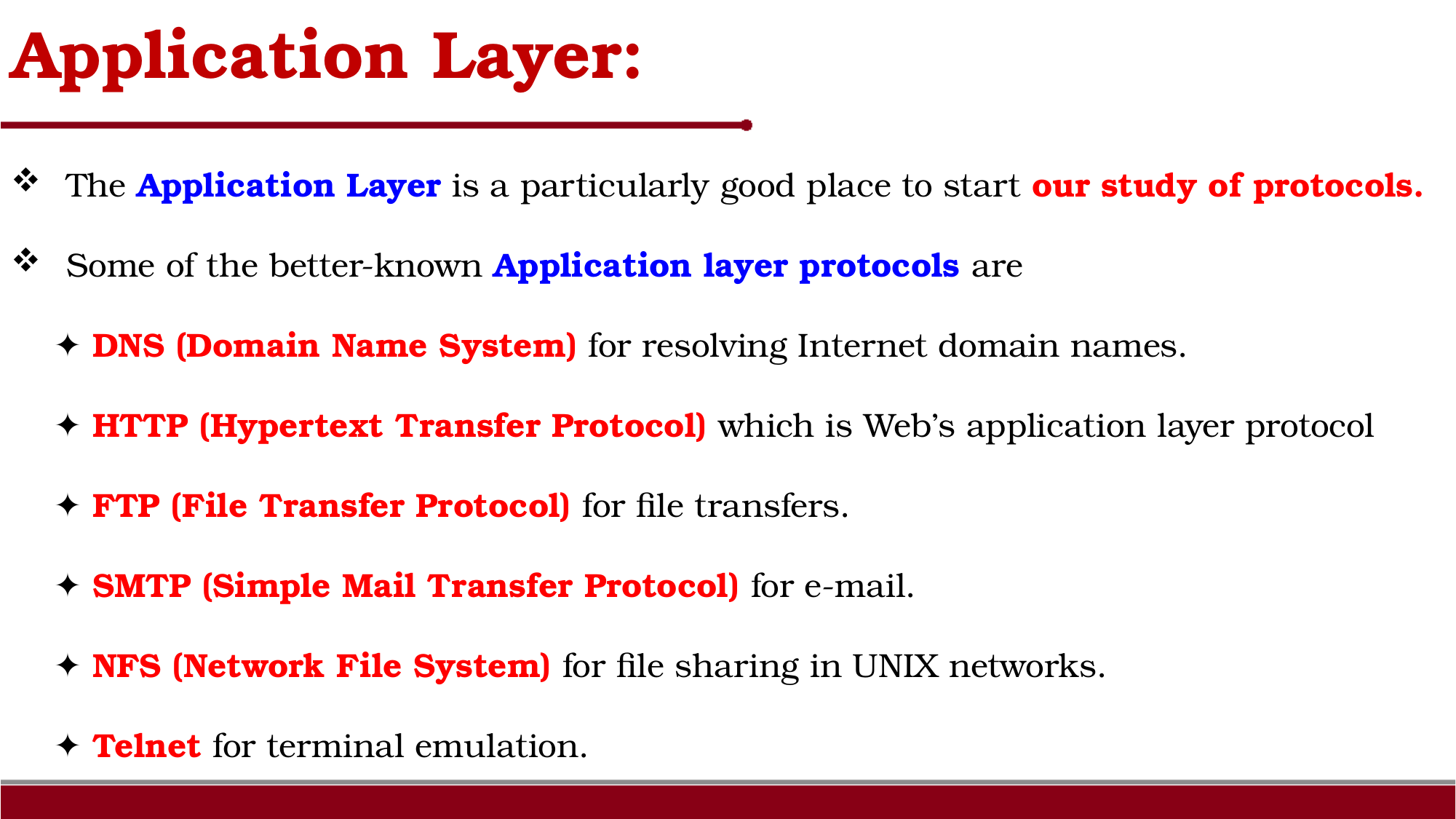

# Application Layer:
The Application Layer is a particularly good place to start our study of protocols.
Some of the better-known Application layer protocols are
    ✦ DNS (Domain Name System) for resolving Internet domain names.
    ✦ HTTP (Hypertext Transfer Protocol) which is Web’s application layer protocol
    ✦ FTP (File Transfer Protocol) for file transfers.
    ✦ SMTP (Simple Mail Transfer Protocol) for e-mail.
    ✦ NFS (Network File System) for file sharing in UNIX networks.
    ✦ Telnet for terminal emulation.